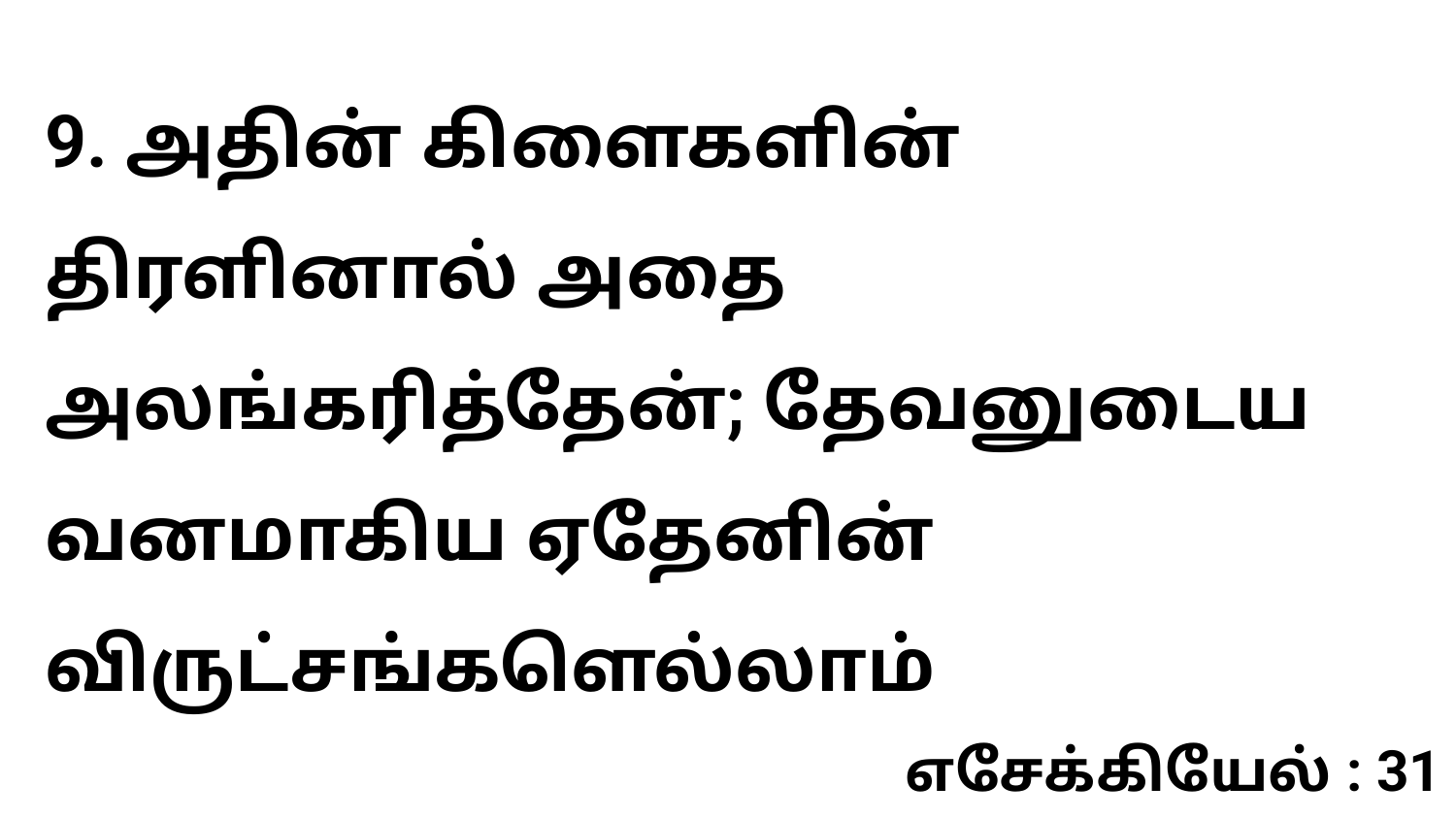

9. அதின் கிளைகளின் திரளினால் அதை அலங்கரித்தேன்; தேவனுடைய வனமாகிய ஏதேனின் விருட்சங்களெல்லாம்
எசேக்கியேல் : 31